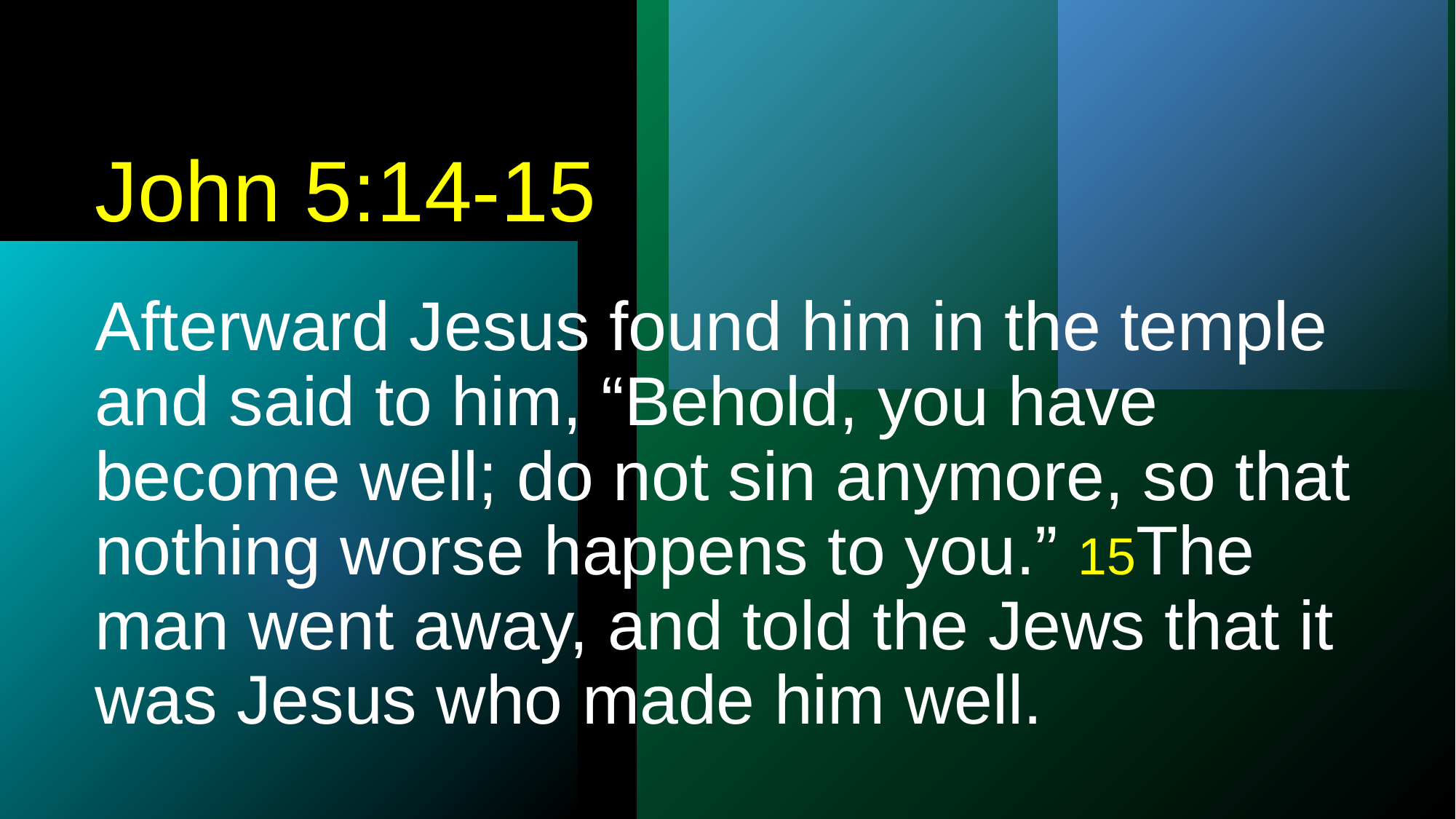

# John 5:14-15 Afterward Jesus found him in the temple and said to him, “Behold, you have become well; do not sin anymore, so that nothing worse happens to you.” 15The man went away, and told the Jews that it was Jesus who made him well.